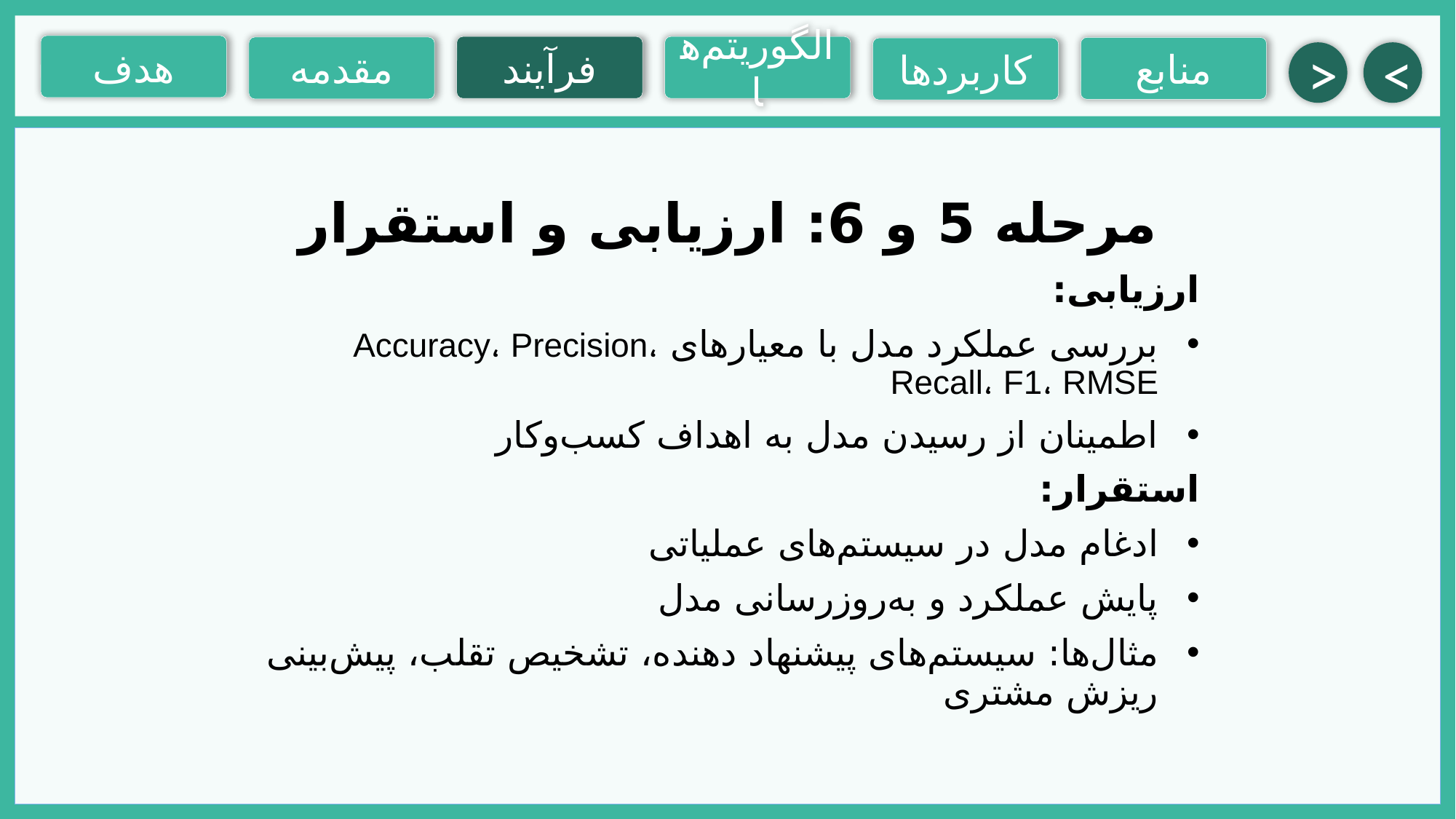

هدف
فرآیند
الگوریتم‌ها
مقدمه
منابع
کاربردها
>
<

مرحله 5 و 6: ارزیابی و استقرار
ارزیابی:
بررسی عملکرد مدل با معیارهای Accuracy، Precision، Recall، F1، RMSE
اطمینان از رسیدن مدل به اهداف کسب‌وکار
استقرار:
ادغام مدل در سیستم‌های عملیاتی
پایش عملکرد و به‌روزرسانی مدل
مثال‌ها: سیستم‌های پیشنهاد دهنده، تشخیص تقلب، پیش‌بینی ریزش مشتری